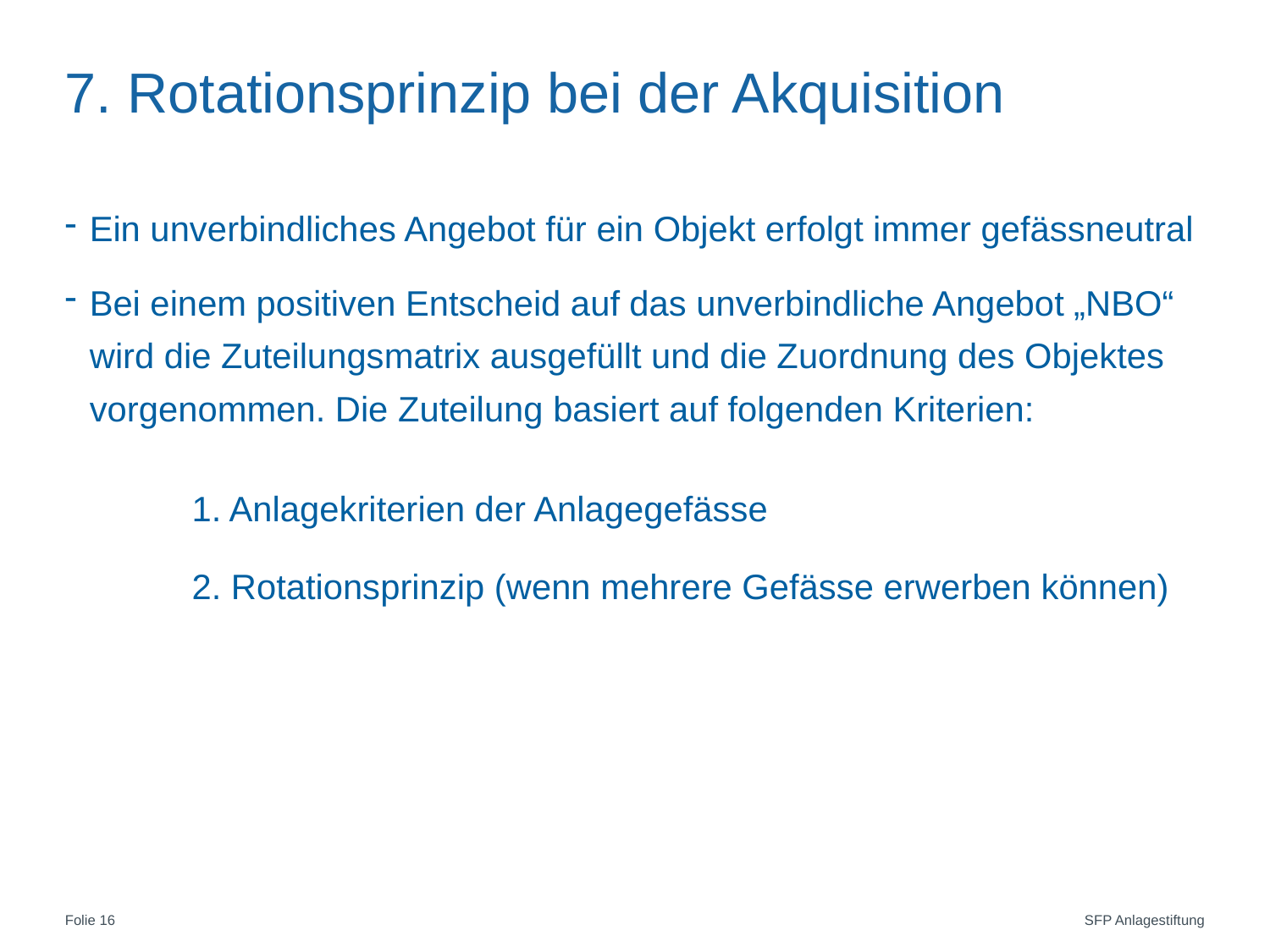

# 7. Rotationsprinzip bei der Akquisition
Ein unverbindliches Angebot für ein Objekt erfolgt immer gefässneutral
Bei einem positiven Entscheid auf das unverbindliche Angebot „NBO“ wird die Zuteilungsmatrix ausgefüllt und die Zuordnung des Objektes vorgenommen. Die Zuteilung basiert auf folgenden Kriterien:
	1. Anlagekriterien der Anlagegefässe
	2. Rotationsprinzip (wenn mehrere Gefässe erwerben können)